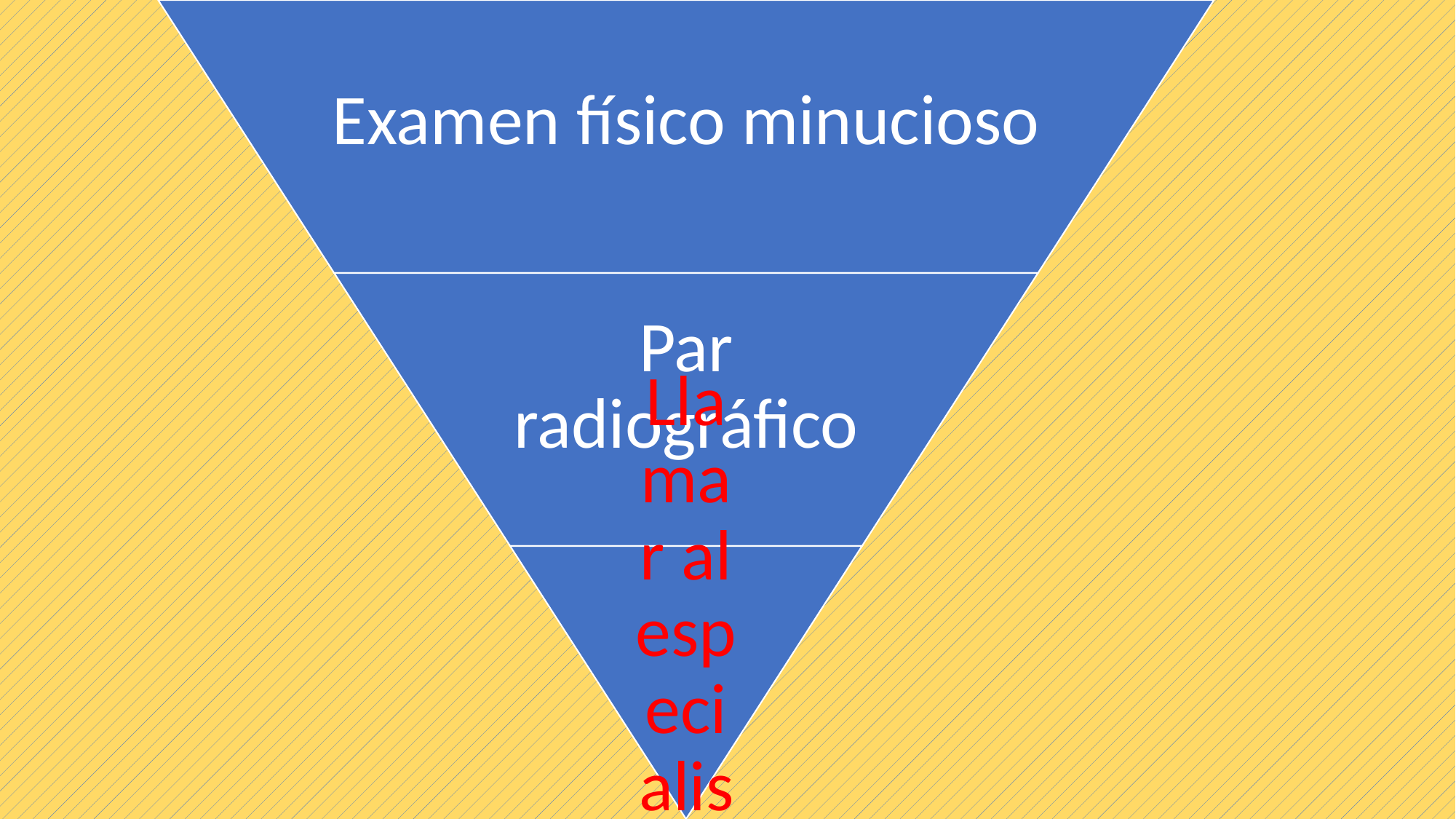

Examen físico minucioso
Par radiográfico
Llamar al especialista